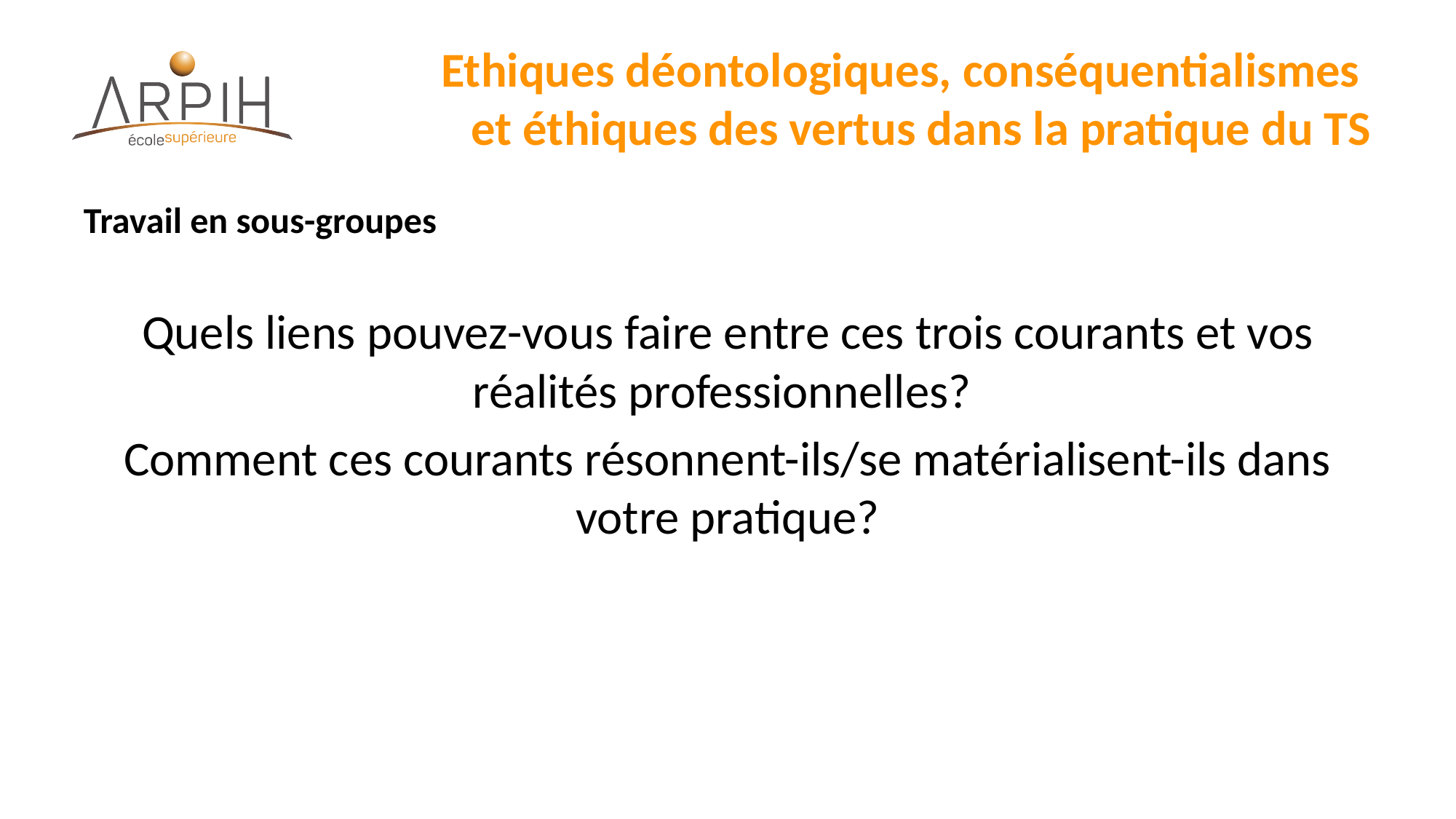

# Ethiques déontologiques, conséquentialismes et éthiques des vertus dans la pratique du TS
Travail en sous-groupes

Quels liens pouvez-vous faire entre ces trois courants et vos réalités professionnelles?
Comment ces courants résonnent-ils/se matérialisent-ils dans votre pratique?